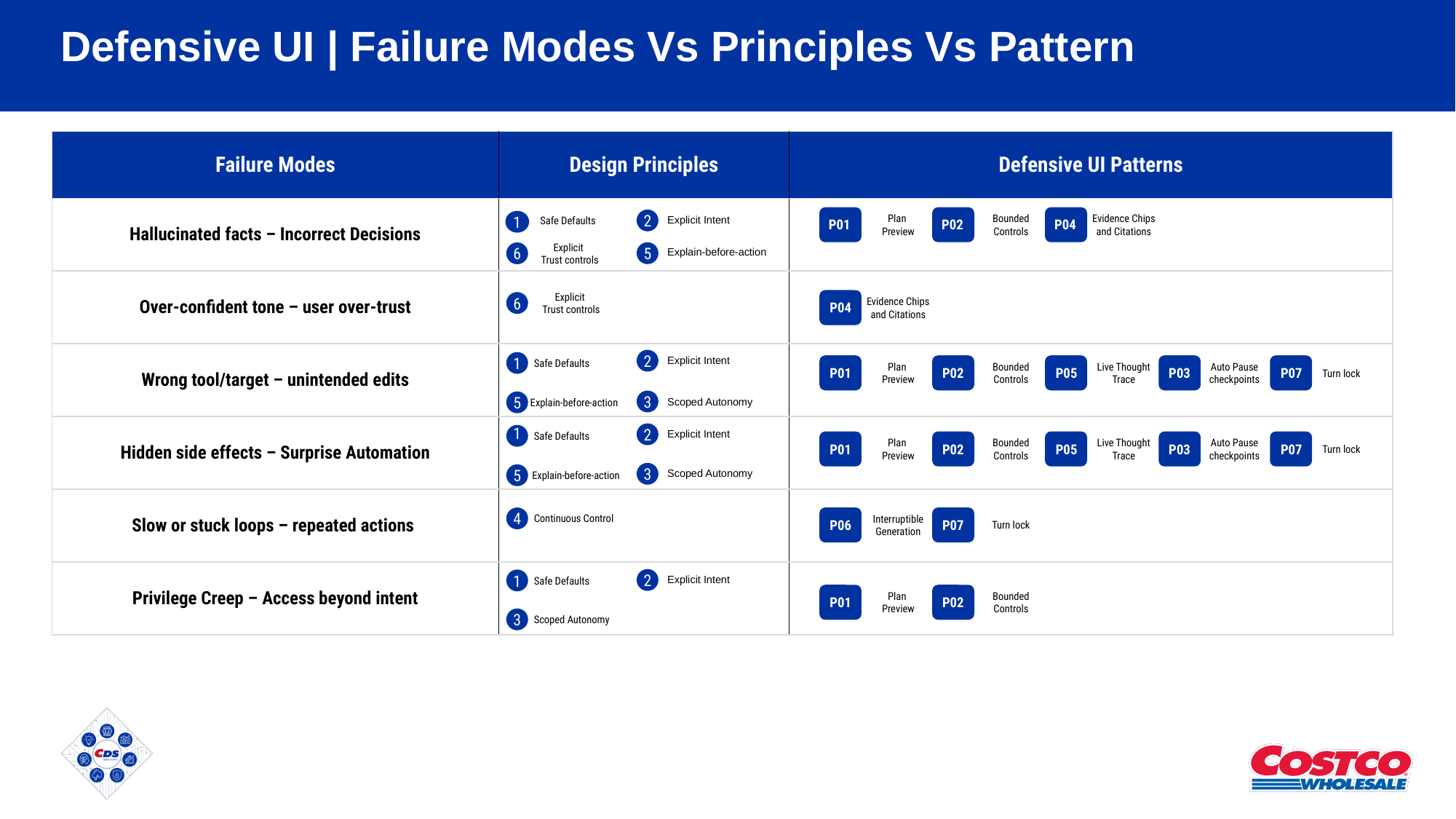

# Defensive UI | Failure Modes Vs Principles Vs Pattern
| Failure Modes | Design Principles | Defensive UI Patterns |
| --- | --- | --- |
| Hallucinated facts – Incorrect Decisions |  |  |
| Over-confident tone – user over-trust |  |  |
| Wrong tool/target – unintended edits |  |  |
| Hidden side effects – Surprise Automation |  |  |
| Slow or stuck loops – repeated actions |  |  |
| Privilege Creep – Access beyond intent |  |  |

Plan
Preview

Bounded Controls

Evidence Chips and Citations
Safe Defaults
2
Explicit Intent
1
P01
P02
P04
Explain-before-action
5
Explicit
Trust controls
6

Evidence Chips and Citations
Explicit
Trust controls
6
P04
2
Explicit Intent
1
Safe Defaults

Plan
Preview

Bounded Controls

Live Thought Trace

Auto Pause checkpoints

Turn lock
P01
P02
P05
P03
P07
3
5
Explain-before-action
Scoped Autonomy
2
Explicit Intent
1
Safe Defaults

Plan
Preview

Bounded Controls

Live Thought Trace

Auto Pause checkpoints

Turn lock
P01
P02
P05
P03
P07
3
Scoped Autonomy
5
Explain-before-action
4
Continuous Control

Interruptible Generation

Turn lock
P06
P07
2
Explicit Intent
1
Safe Defaults

Plan
Preview

Bounded Controls
P01
P02
3
Scoped Autonomy